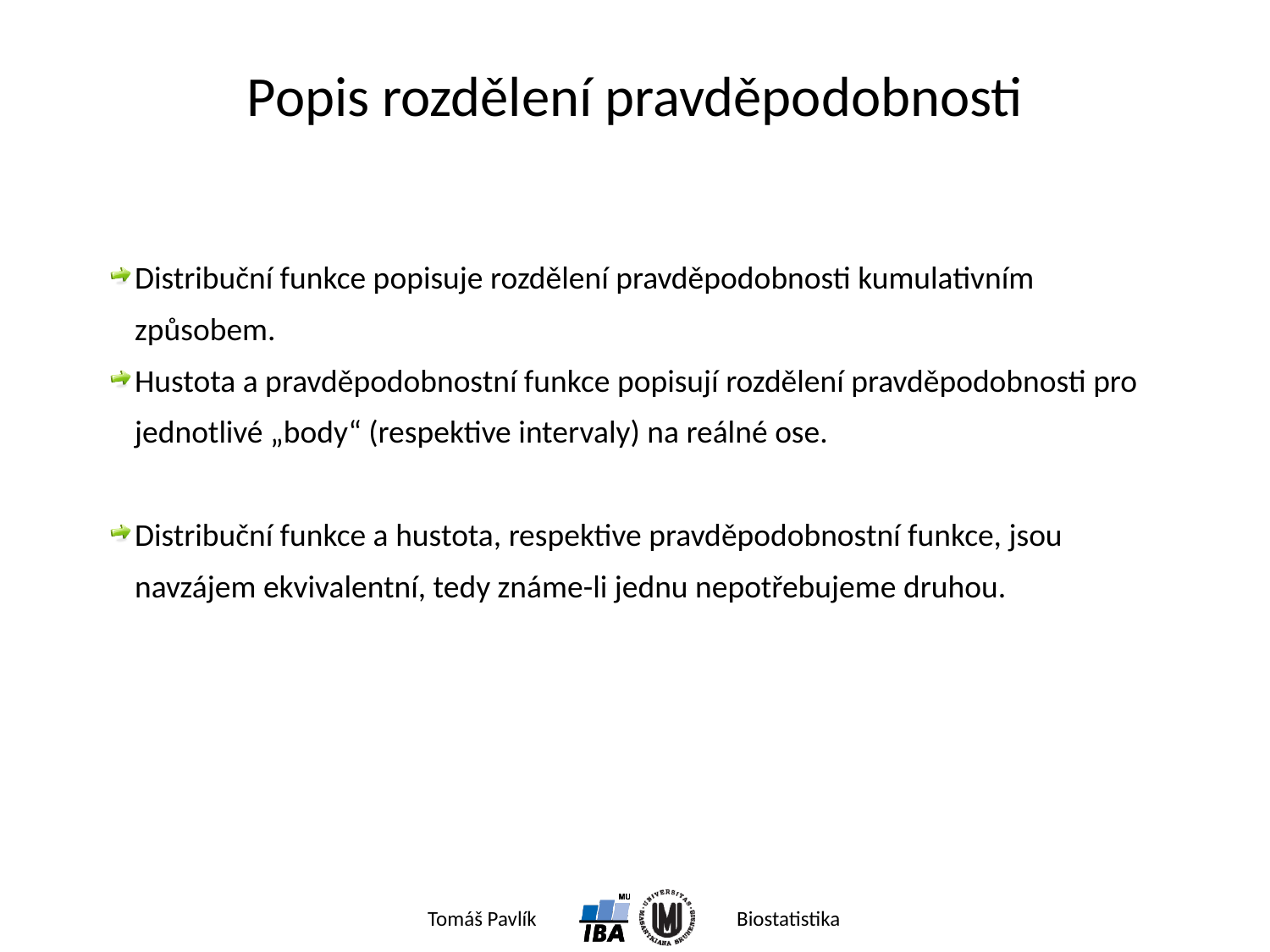

# Popis rozdělení pravděpodobnosti
Distribuční funkce popisuje rozdělení pravděpodobnosti kumulativním způsobem.
Hustota a pravděpodobnostní funkce popisují rozdělení pravděpodobnosti pro jednotlivé „body“ (respektive intervaly) na reálné ose.

Distribuční funkce a hustota, respektive pravděpodobnostní funkce, jsou navzájem ekvivalentní, tedy známe-li jednu nepotřebujeme druhou.